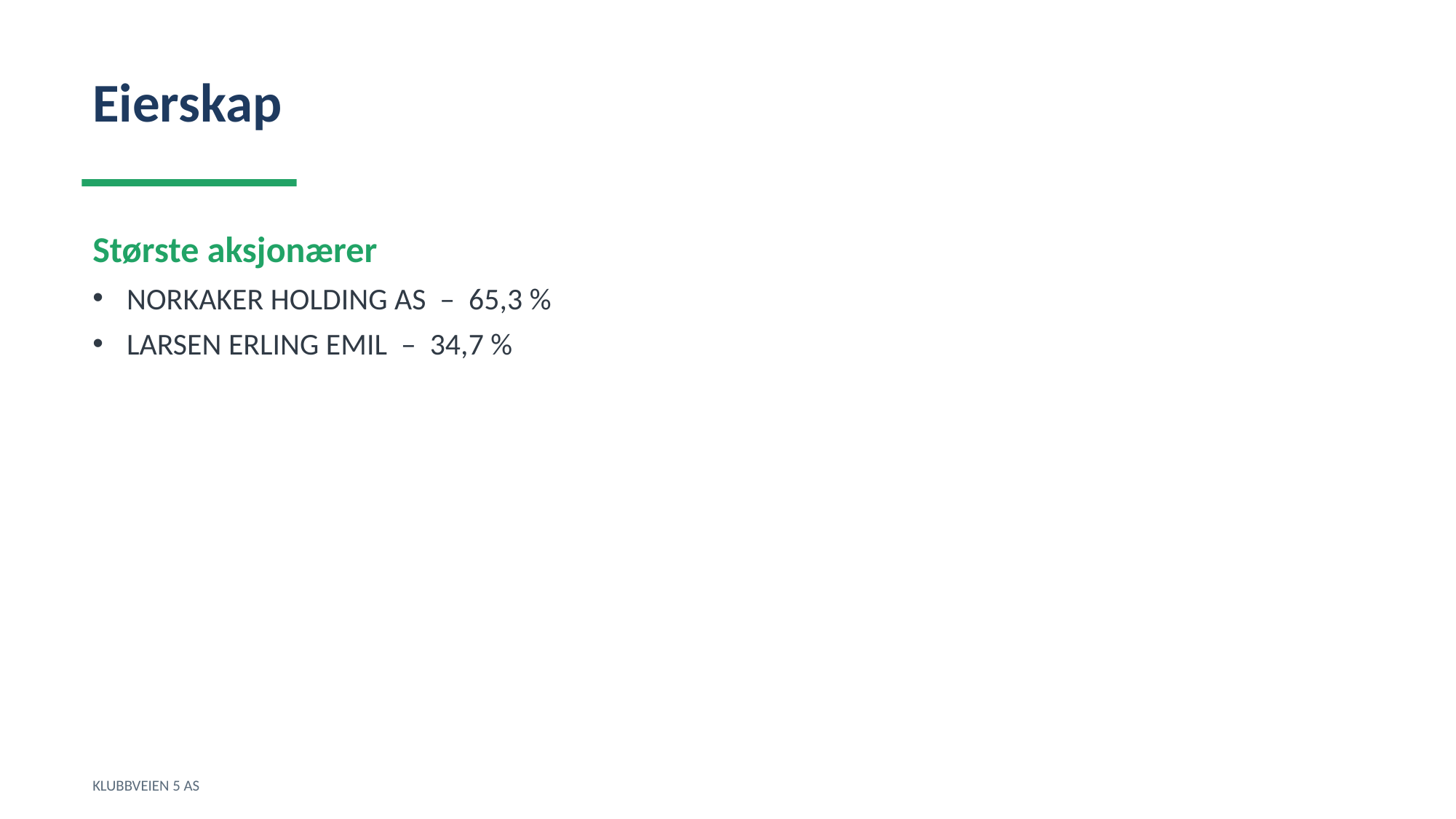

Eierskap

Største aksjonærer
NORKAKER HOLDING AS  –  65,3 %
LARSEN ERLING EMIL  –  34,7 %
KLUBBVEIEN 5 AS